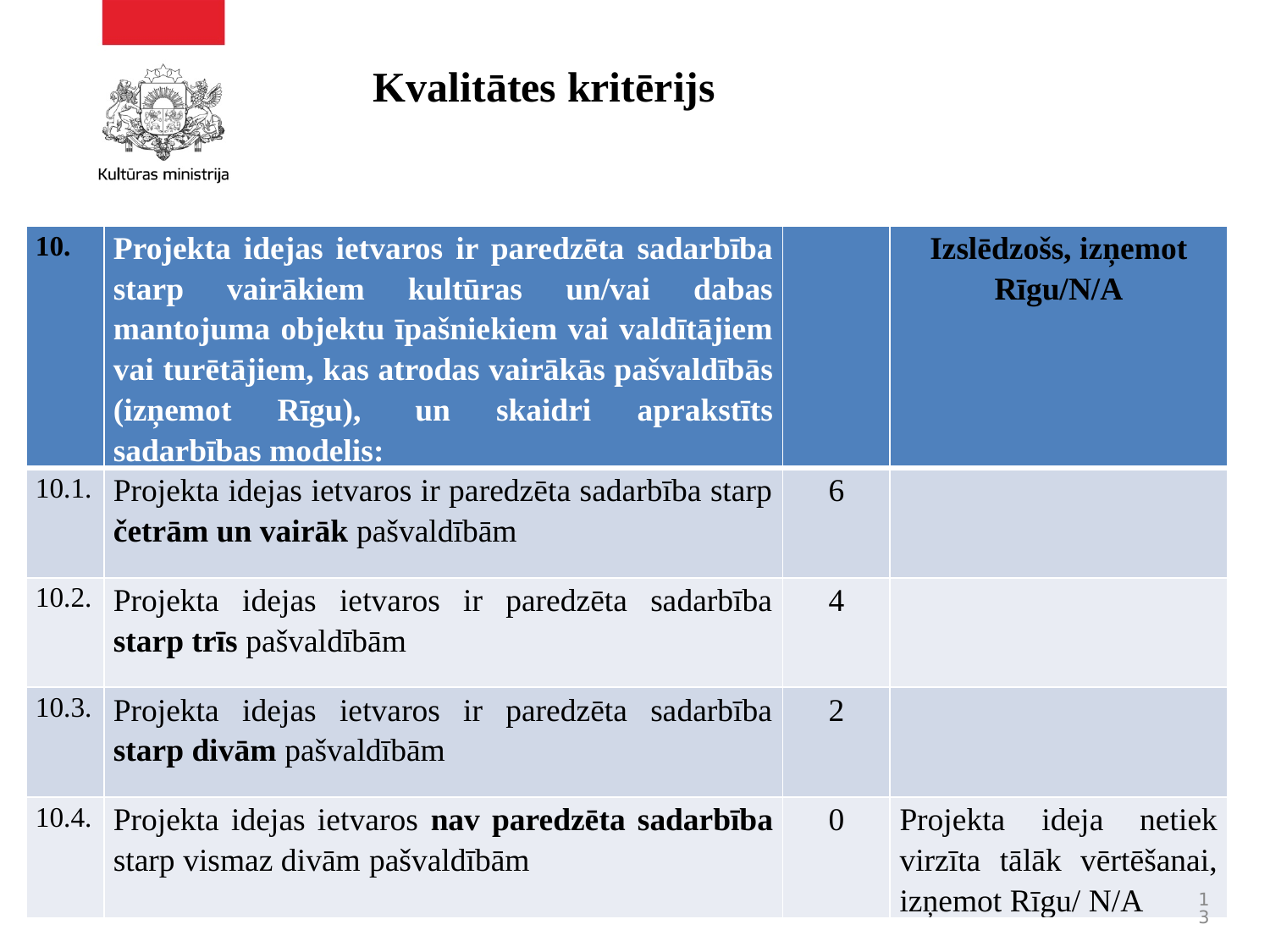

# Kvalitātes kritērijs
| 10. | Projekta idejas ietvaros ir paredzēta sadarbība starp vairākiem kultūras un/vai dabas mantojuma objektu īpašniekiem vai valdītājiem vai turētājiem, kas atrodas vairākās pašvaldībās (izņemot Rīgu),  un skaidri aprakstīts sadarbības modelis: |  | Izslēdzošs, izņemot Rīgu/N/A |
| --- | --- | --- | --- |
| 10.1. | Projekta idejas ietvaros ir paredzēta sadarbība starp četrām un vairāk pašvaldībām | 6 |  |
| 10.2. | Projekta idejas ietvaros ir paredzēta sadarbība starp trīs pašvaldībām | 4 |  |
| 10.3. | Projekta idejas ietvaros ir paredzēta sadarbība starp divām pašvaldībām | 2 |  |
| 10.4. | Projekta idejas ietvaros nav paredzēta sadarbība starp vismaz divām pašvaldībām | 0 | Projekta ideja netiek virzīta tālāk vērtēšanai, izņemot Rīgu/ N/A |
13